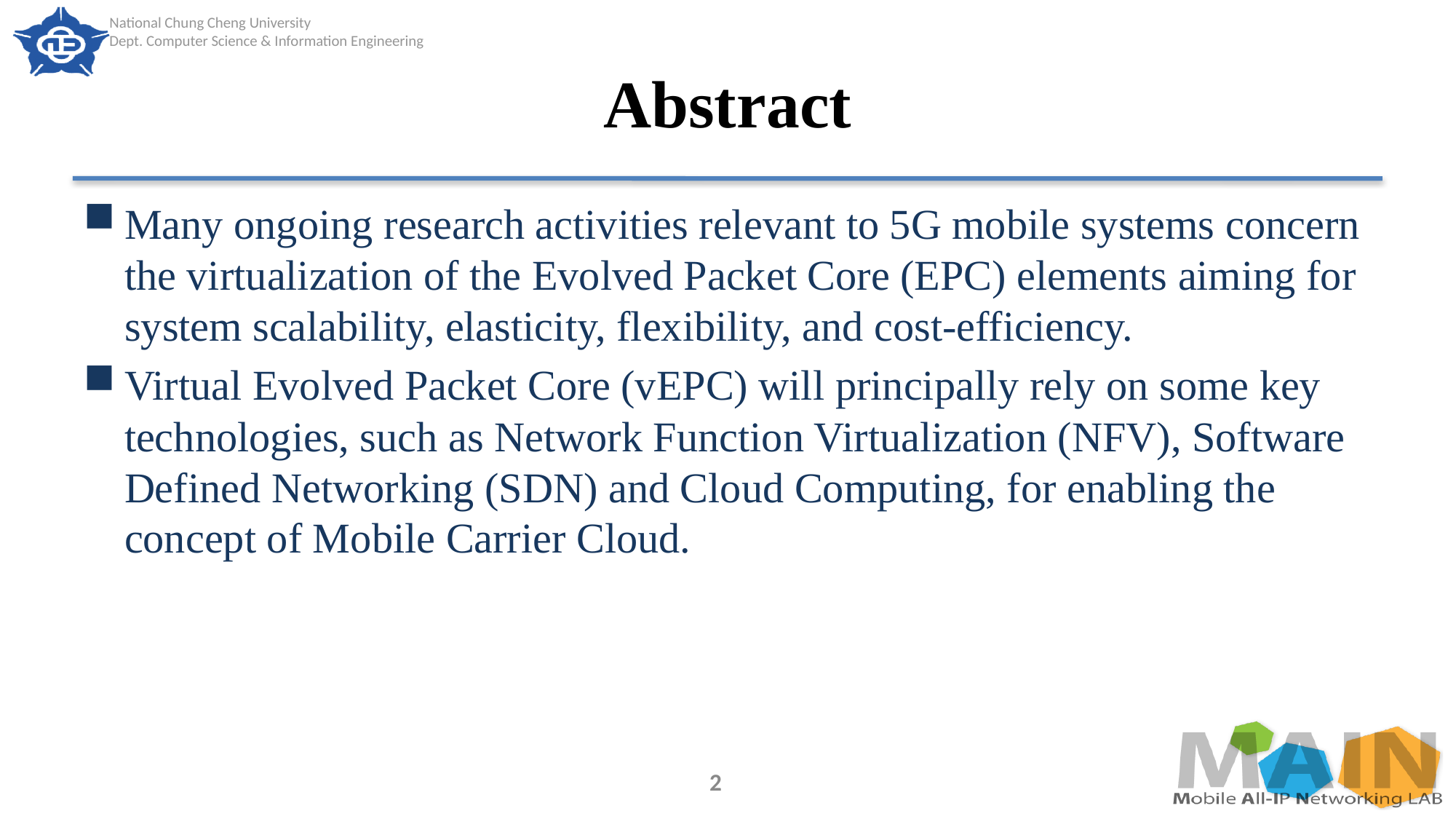

# Abstract
Many ongoing research activities relevant to 5G mobile systems concern the virtualization of the Evolved Packet Core (EPC) elements aiming for system scalability, elasticity, flexibility, and cost-efficiency.
Virtual Evolved Packet Core (vEPC) will principally rely on some key technologies, such as Network Function Virtualization (NFV), Software Defined Networking (SDN) and Cloud Computing, for enabling the concept of Mobile Carrier Cloud.

2